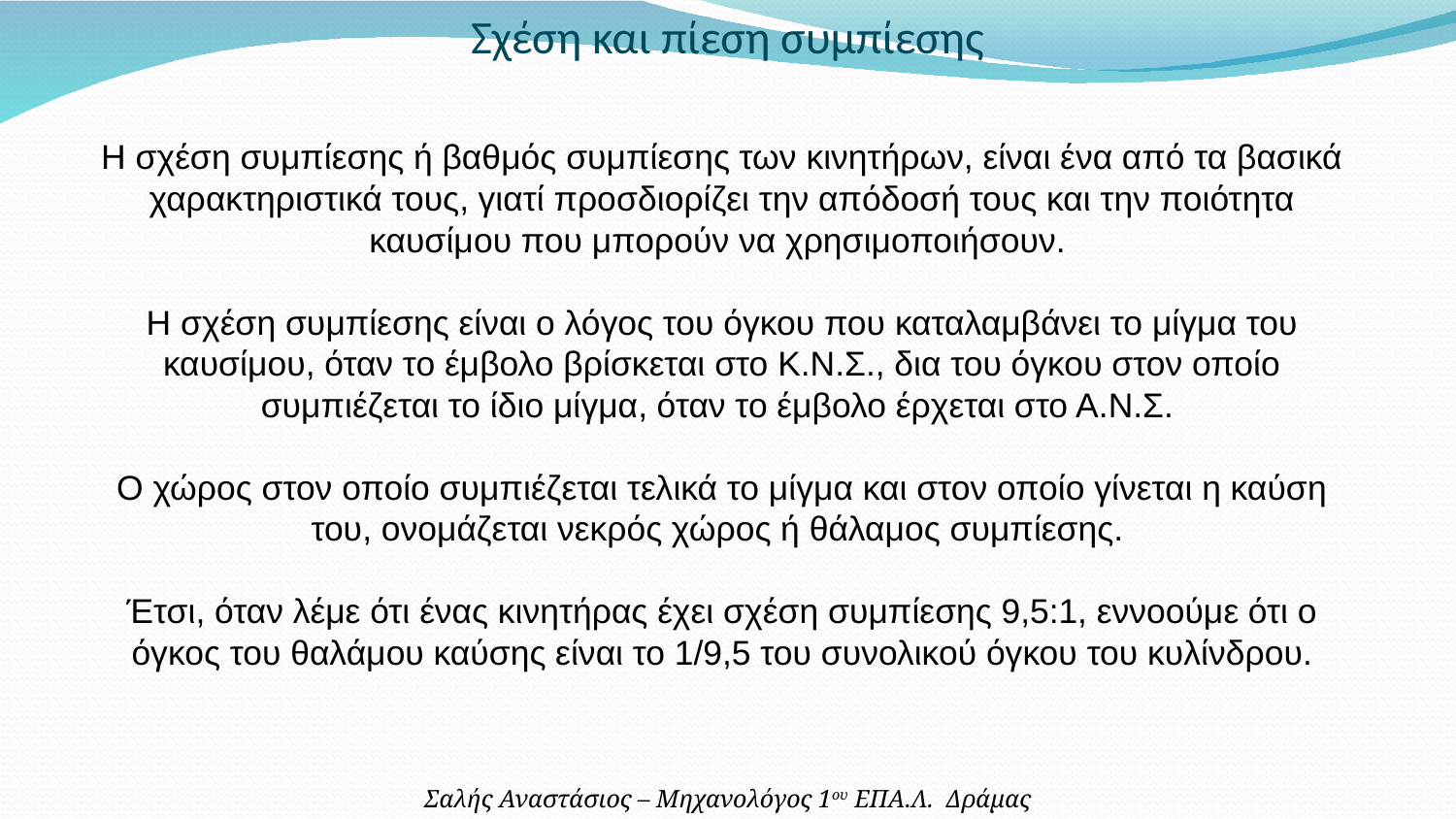

Σχέση και πίεση συμπίεσης
Η σχέση συμπίεσης ή βαθμός συμπίεσης των κινητήρων, είναι ένα από τα βασικά χαρακτηριστικά τους, γιατί προσδιορίζει την απόδοσή τους και την ποιότητα καυσίμου που μπορούν να χρησιμοποιήσουν.

Η σχέση συμπίεσης είναι ο λόγος του όγκου που καταλαμβάνει το μίγμα του καυσίμου, όταν το έμβολο βρίσκεται στο Κ.Ν.Σ., δια του όγκου στον οποίο συμπιέζεται το ίδιο μίγμα, όταν το έμβολο έρχεται στο Α.Ν.Σ.

Ο χώρος στον οποίο συμπιέζεται τελικά το μίγμα και στον οποίο γίνεται η καύση του, ονομάζεται νεκρός χώρος ή θάλαμος συμπίεσης.

Έτσι, όταν λέμε ότι ένας κινητήρας έχει σχέση συμπίεσης 9,5:1, εννοούμε ότι ο όγκος του θαλάμου καύσης είναι το 1/9,5 του συνολικού όγκου του κυλίνδρου.